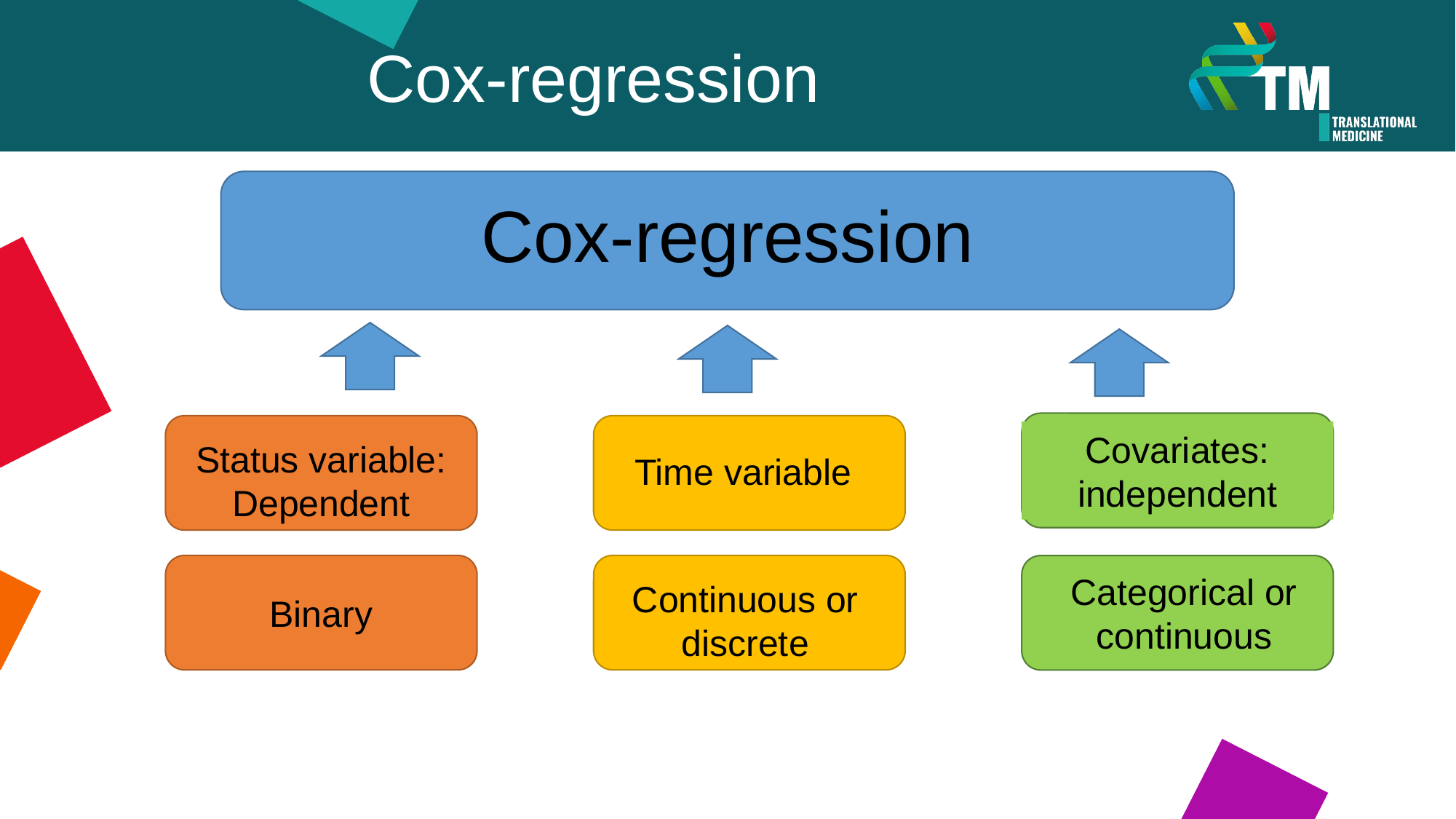

Cox-regression

Cox-regression

Covariates: independent
Status variable: Dependent
Time variable

Categorical or continuous
Continuous or discrete
Binary